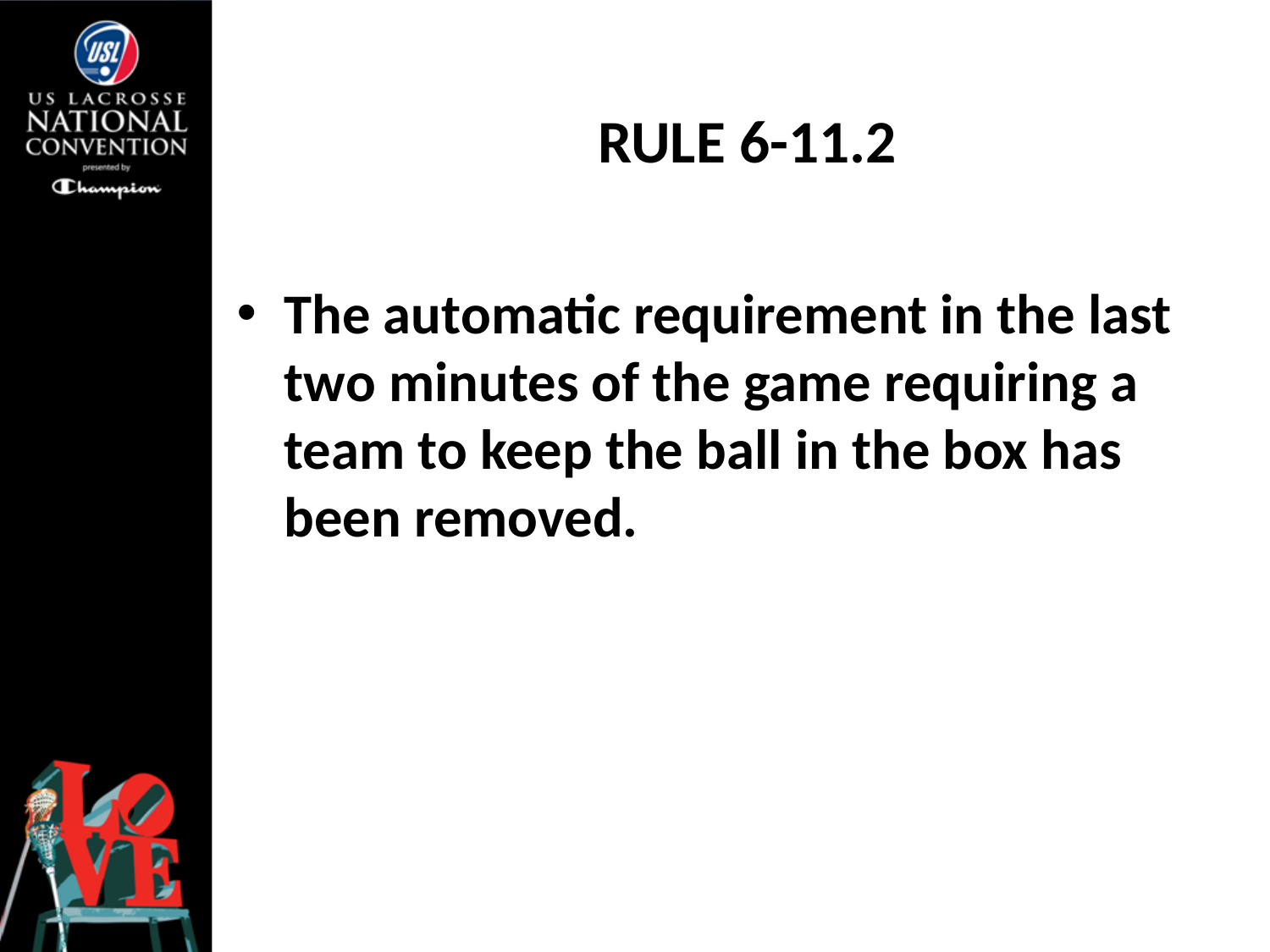

# RULE 6-11.2
The automatic requirement in the last two minutes of the game requiring a team to keep the ball in the box has been removed.